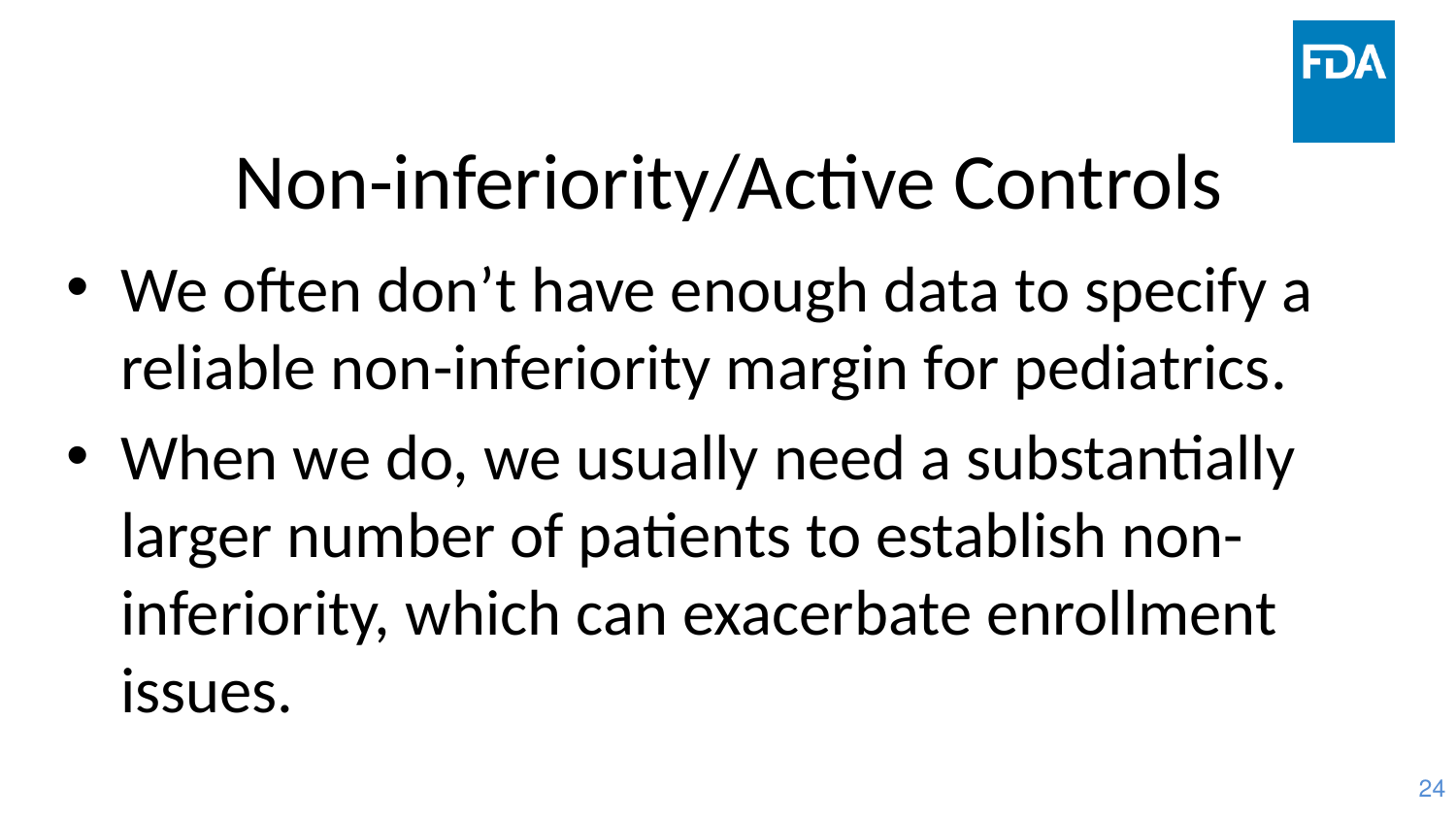

# Non-inferiority/Active Controls
We often don’t have enough data to specify a reliable non-inferiority margin for pediatrics.
When we do, we usually need a substantially larger number of patients to establish non-inferiority, which can exacerbate enrollment issues.